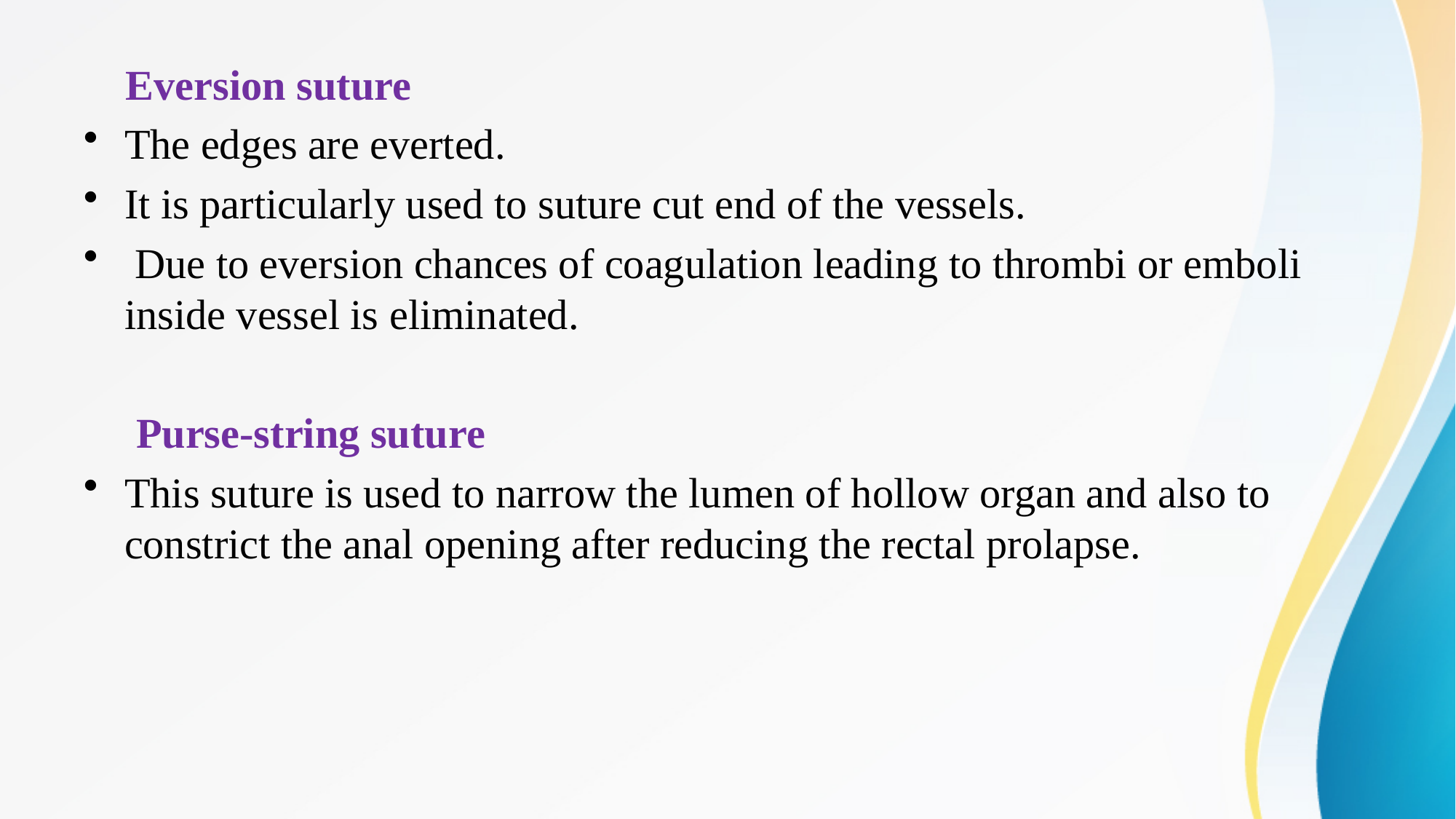

Eversion suture
The edges are everted.
It is particularly used to suture cut end of the vessels.
 Due to eversion chances of coagulation leading to thrombi or emboli inside vessel is eliminated.

     Purse-string suture
This suture is used to narrow the lumen of hollow organ and also to constrict the anal opening after reducing the rectal prolapse.